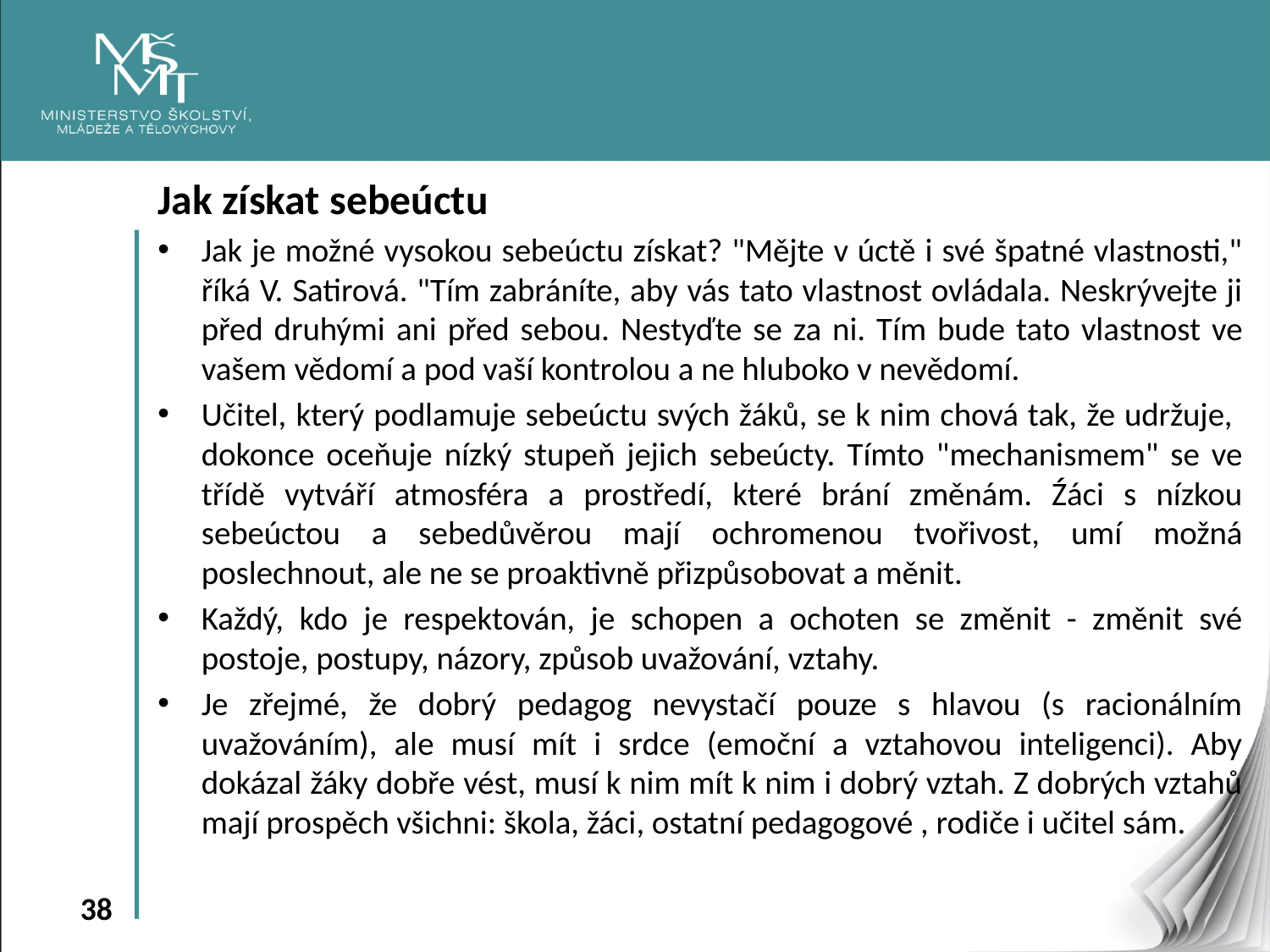

Jak získat sebeúctu
Jak je možné vysokou sebeúctu získat? "Mějte v úctě i své špatné vlastnosti," říká V. Satirová. "Tím zabráníte, aby vás tato vlastnost ovládala. Neskrývejte ji před druhými ani před sebou. Nestyďte se za ni. Tím bude tato vlastnost ve vašem vědomí a pod vaší kontrolou a ne hluboko v nevědomí.
Učitel, který podlamuje sebeúctu svých žáků, se k nim chová tak, že udržuje,  dokonce oceňuje nízký stupeň jejich sebeúcty. Tímto "mechanismem" se ve třídě vytváří atmosféra a prostředí, které brání změnám. Źáci s nízkou sebeúctou a sebedůvěrou mají ochromenou tvořivost, umí možná poslechnout, ale ne se proaktivně přizpůsobovat a měnit.
Každý, kdo je respektován, je schopen a ochoten se změnit - změnit své postoje, postupy, názory, způsob uvažování, vztahy.
Je zřejmé, že dobrý pedagog nevystačí pouze s hlavou (s racionálním uvažováním), ale musí mít i srdce (emoční a vztahovou inteligenci). Aby dokázal žáky dobře vést, musí k nim mít k nim i dobrý vztah. Z dobrých vztahů mají prospěch všichni: škola, žáci, ostatní pedagogové , rodiče i učitel sám.